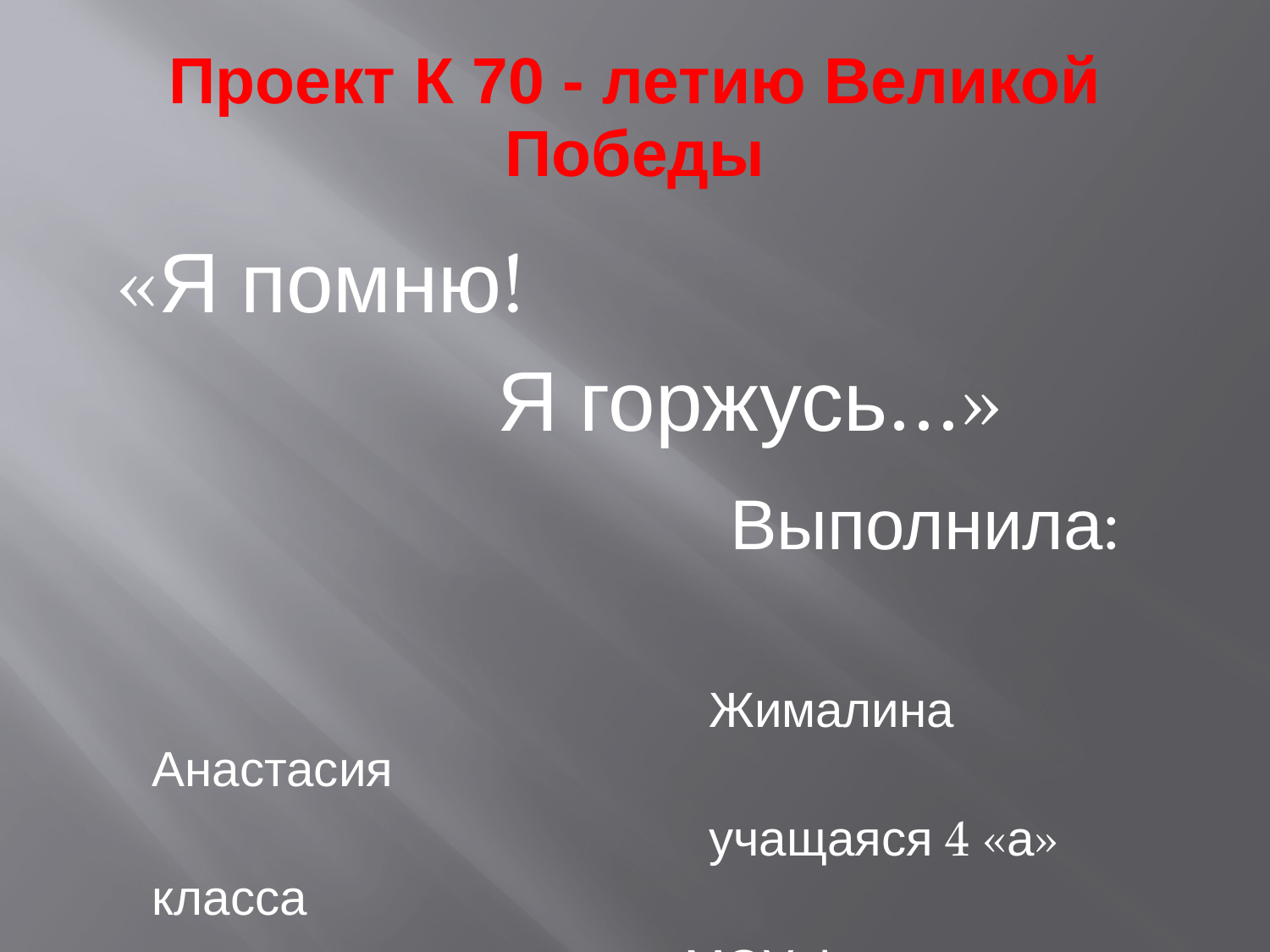

# Проект К 70 - летию Великой Победы
 «Я помню!
                   Я горжусь…»
                              Выполнила:
                                                  Жималина Анастасия
                                                  учащаяся 4 «а» класса
                                                МОУ Фировская  СОШ